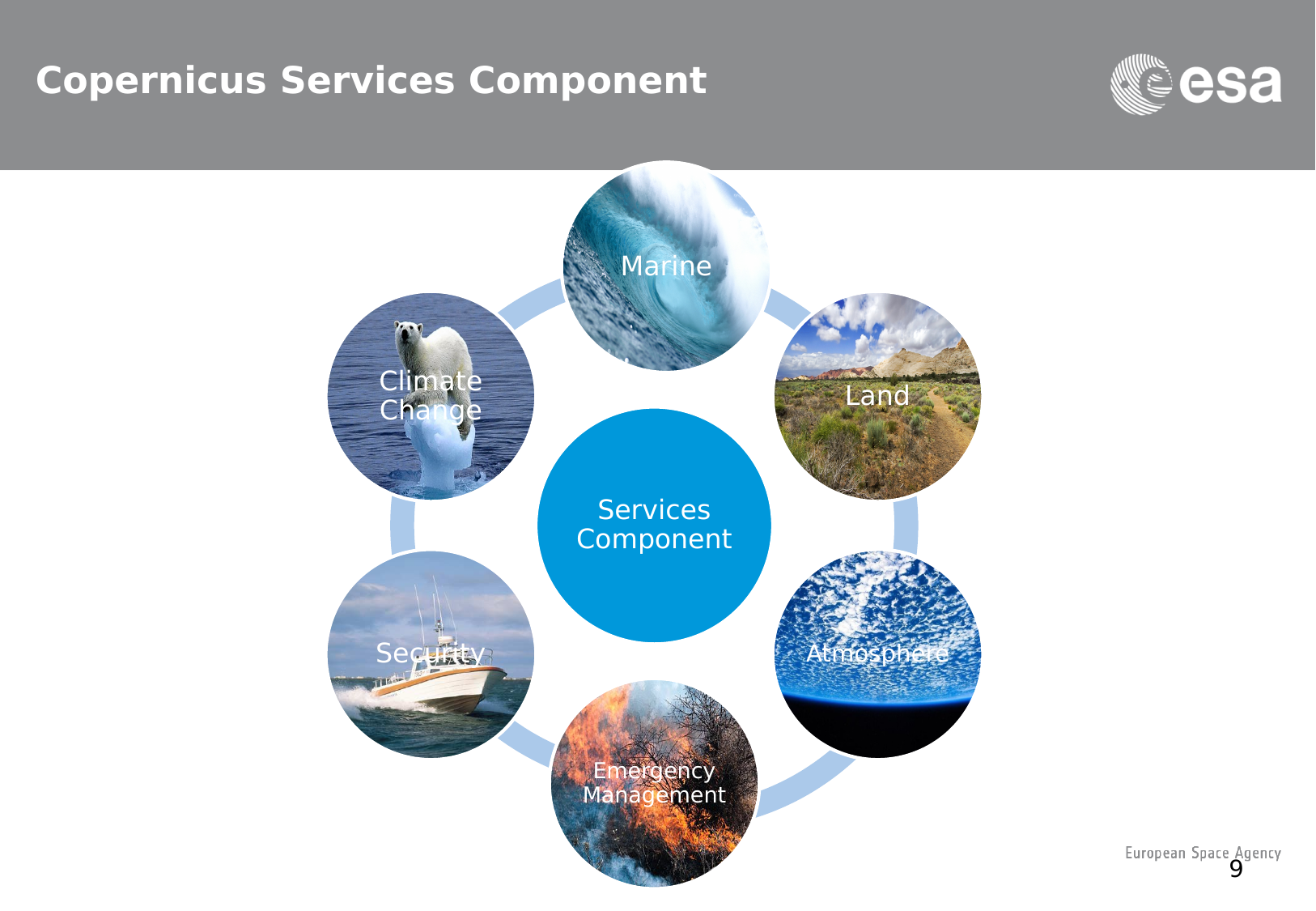

# Copernicus Services Component
Services Component
Marine
Land
Atmosphere
Emergency Management
Security
Climate Change
9